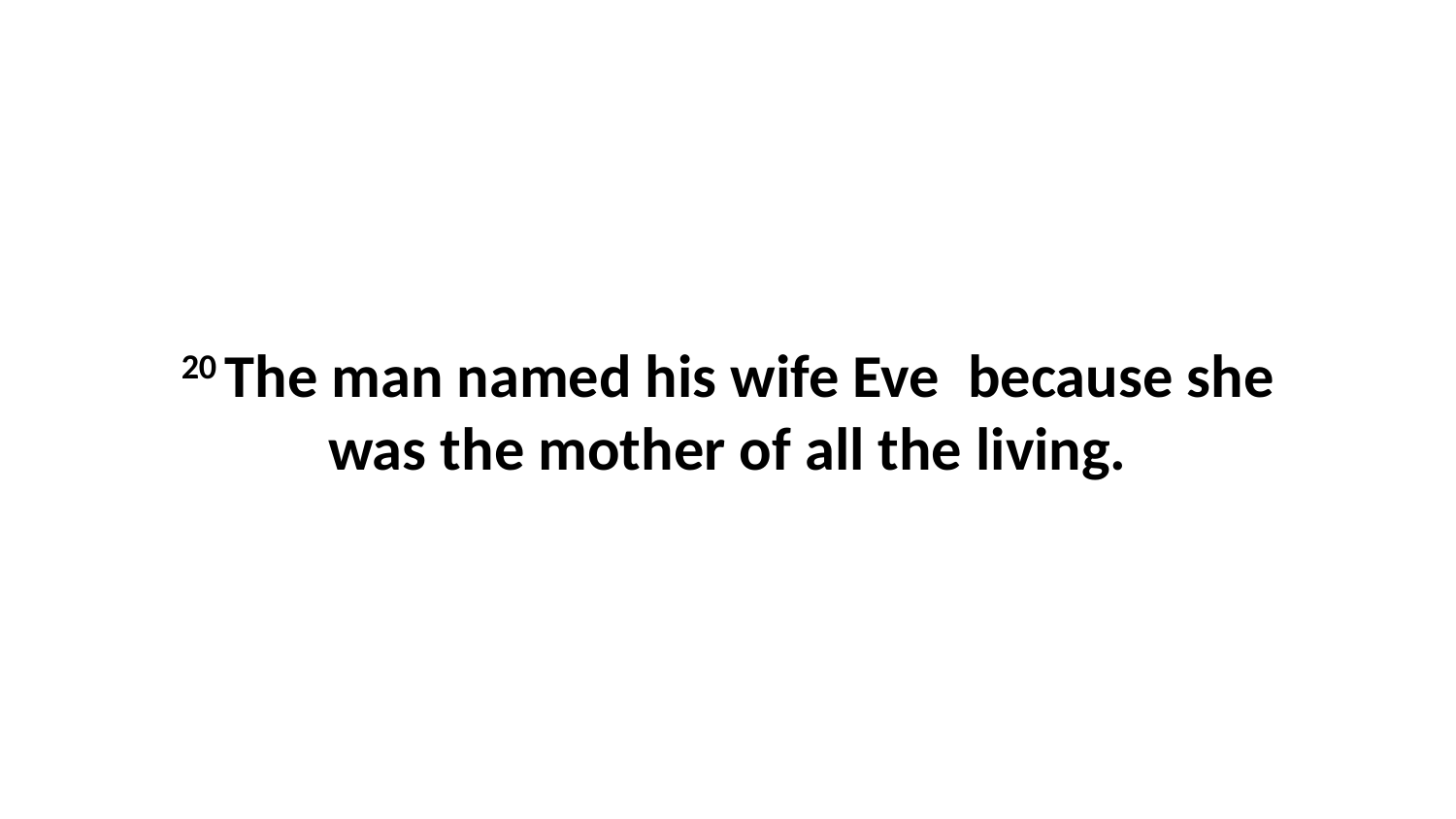

20 The man named his wife Eve  because she was the mother of all the living.